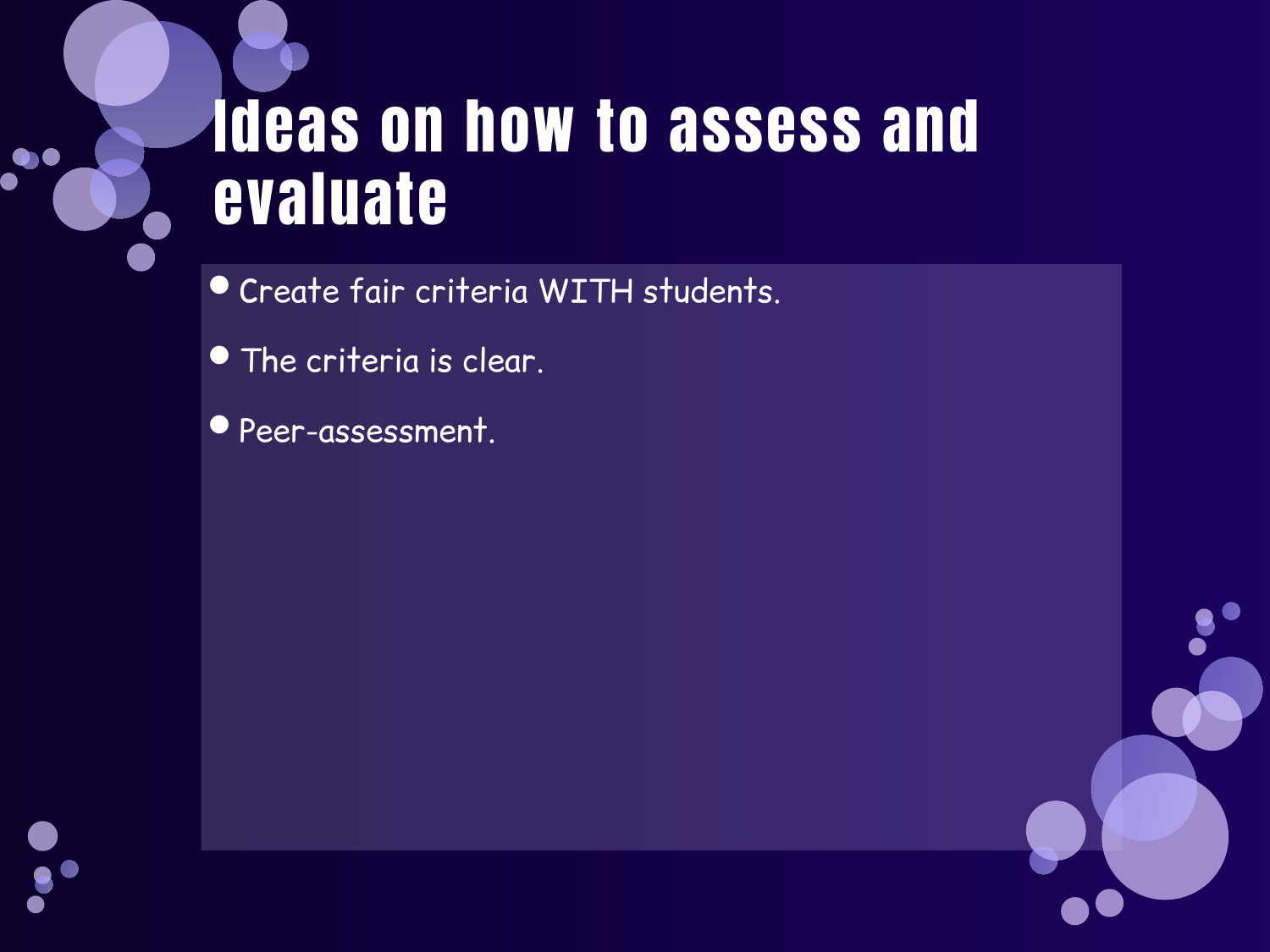

# Ideas on how to assess and evaluate
Create fair criteria WITH students.
The criteria is clear.
Peer-assessment.